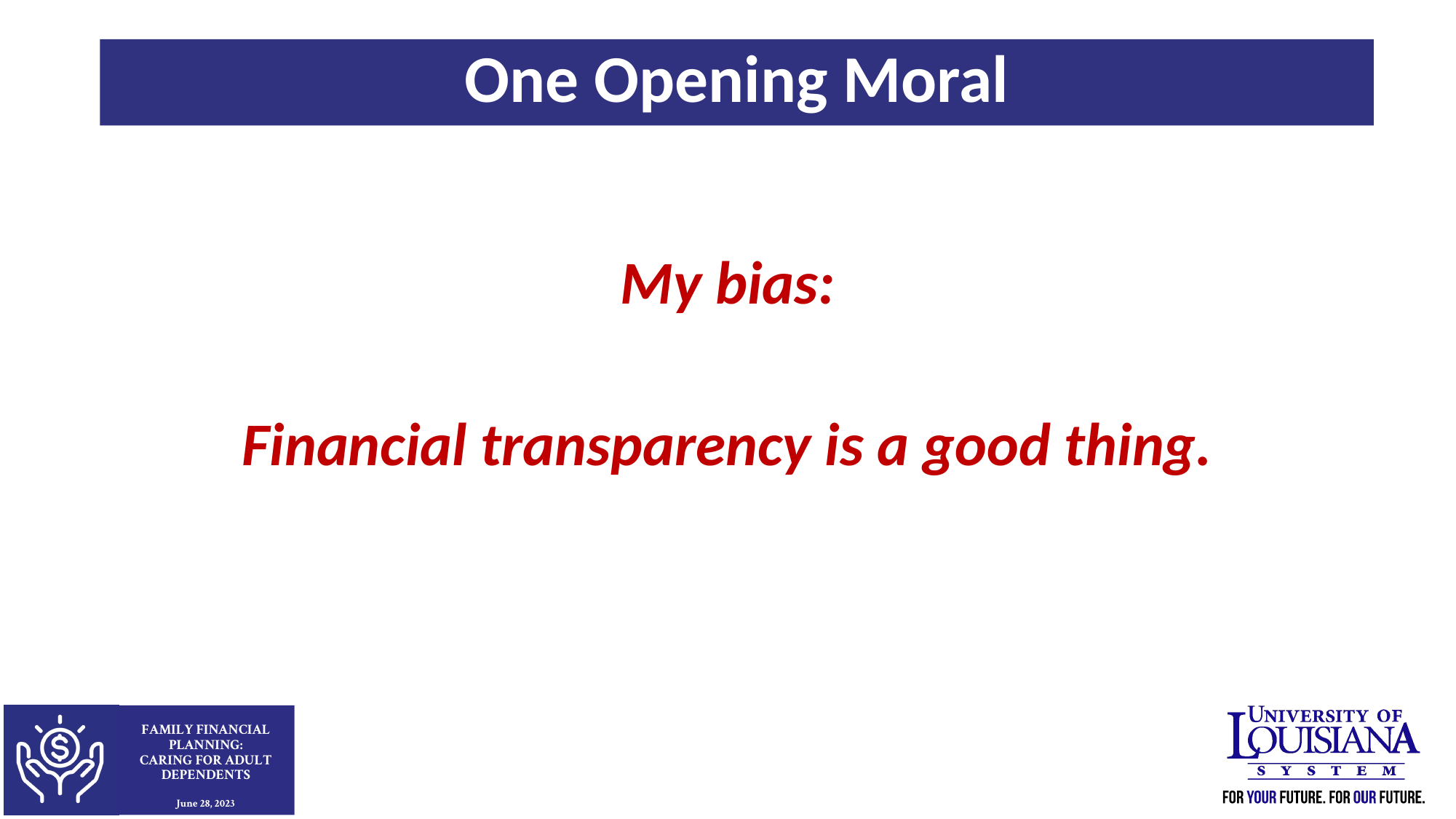

One Opening Moral

My bias:

Financial transparency is a good thing.